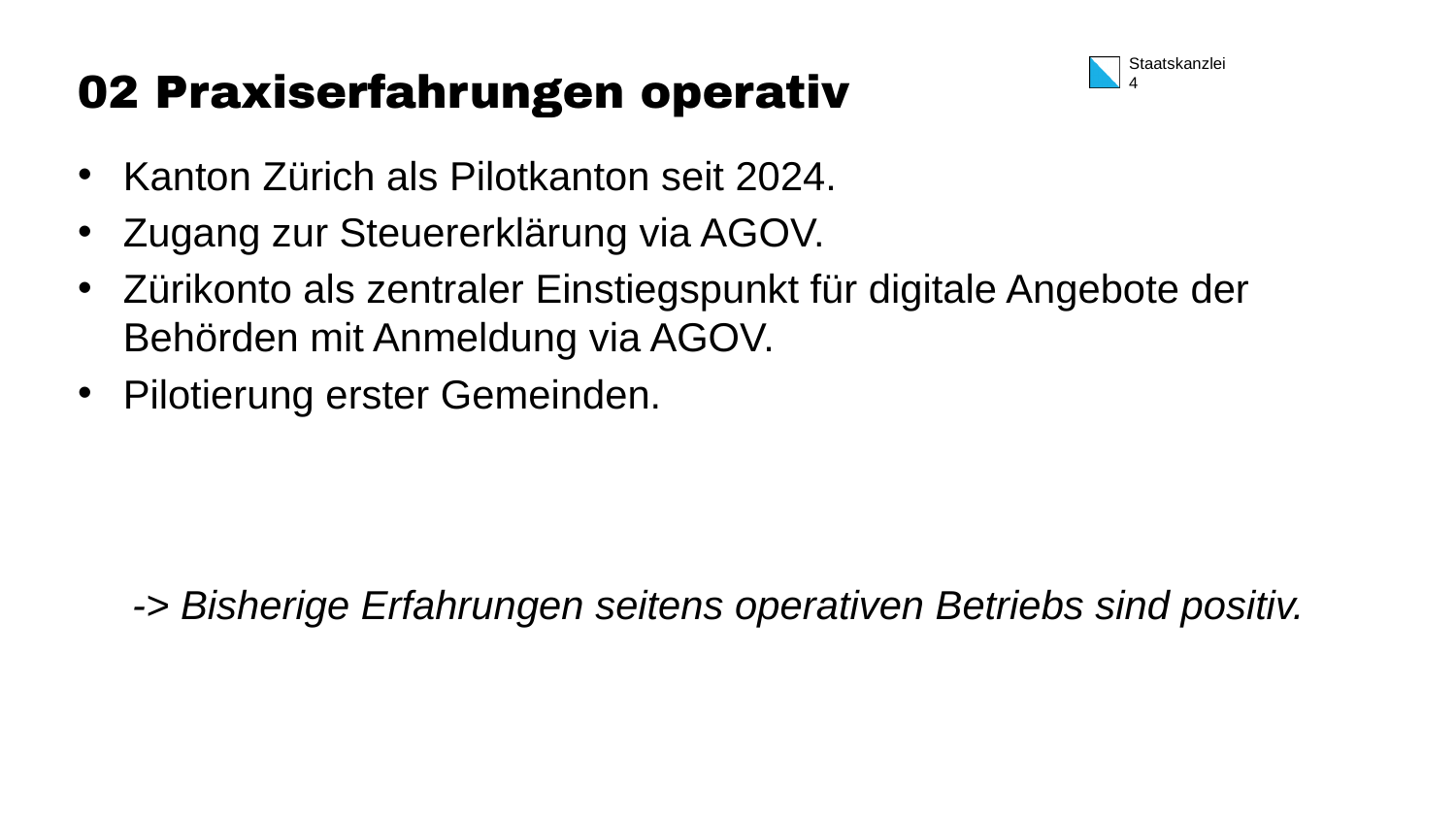

# 02 Praxiserfahrungen operativ
Kanton Zürich als Pilotkanton seit 2024.
Zugang zur Steuererklärung via AGOV.
Zürikonto als zentraler Einstiegspunkt für digitale Angebote der Behörden mit Anmeldung via AGOV.
Pilotierung erster Gemeinden.

-> Bisherige Erfahrungen seitens operativen Betriebs sind positiv.